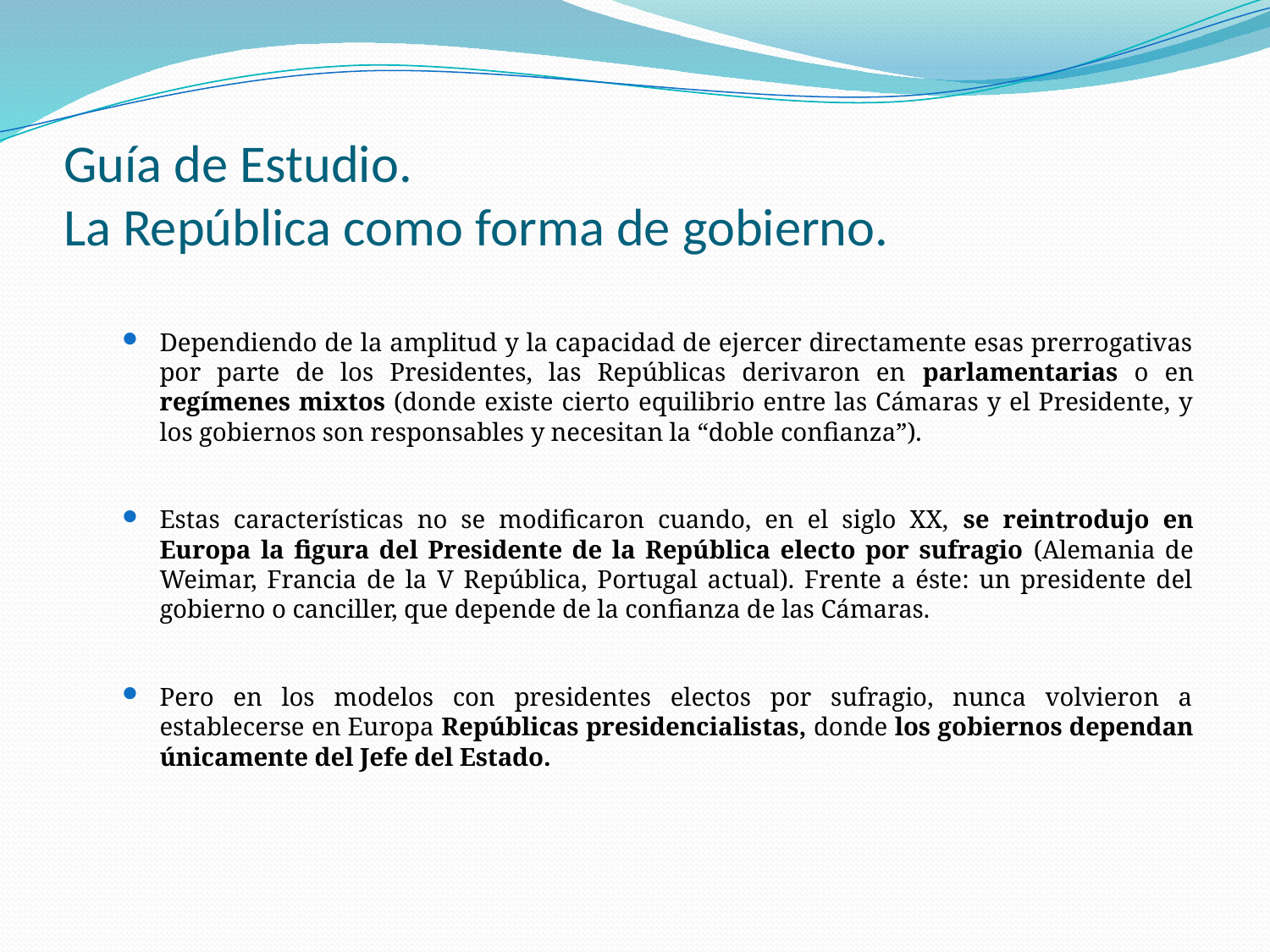

# Guía de Estudio. La República como forma de gobierno.
Dependiendo de la amplitud y la capacidad de ejercer directamente esas prerrogativas por parte de los Presidentes, las Repúblicas derivaron en parlamentarias o en regímenes mixtos (donde existe cierto equilibrio entre las Cámaras y el Presidente, y los gobiernos son responsables y necesitan la “doble confianza”).

Estas características no se modificaron cuando, en el siglo XX, se reintrodujo en Europa la figura del Presidente de la República electo por sufragio (Alemania de Weimar, Francia de la V República, Portugal actual). Frente a éste: un presidente del gobierno o canciller, que depende de la confianza de las Cámaras.

Pero en los modelos con presidentes electos por sufragio, nunca volvieron a establecerse en Europa Repúblicas presidencialistas, donde los gobiernos dependan únicamente del Jefe del Estado.